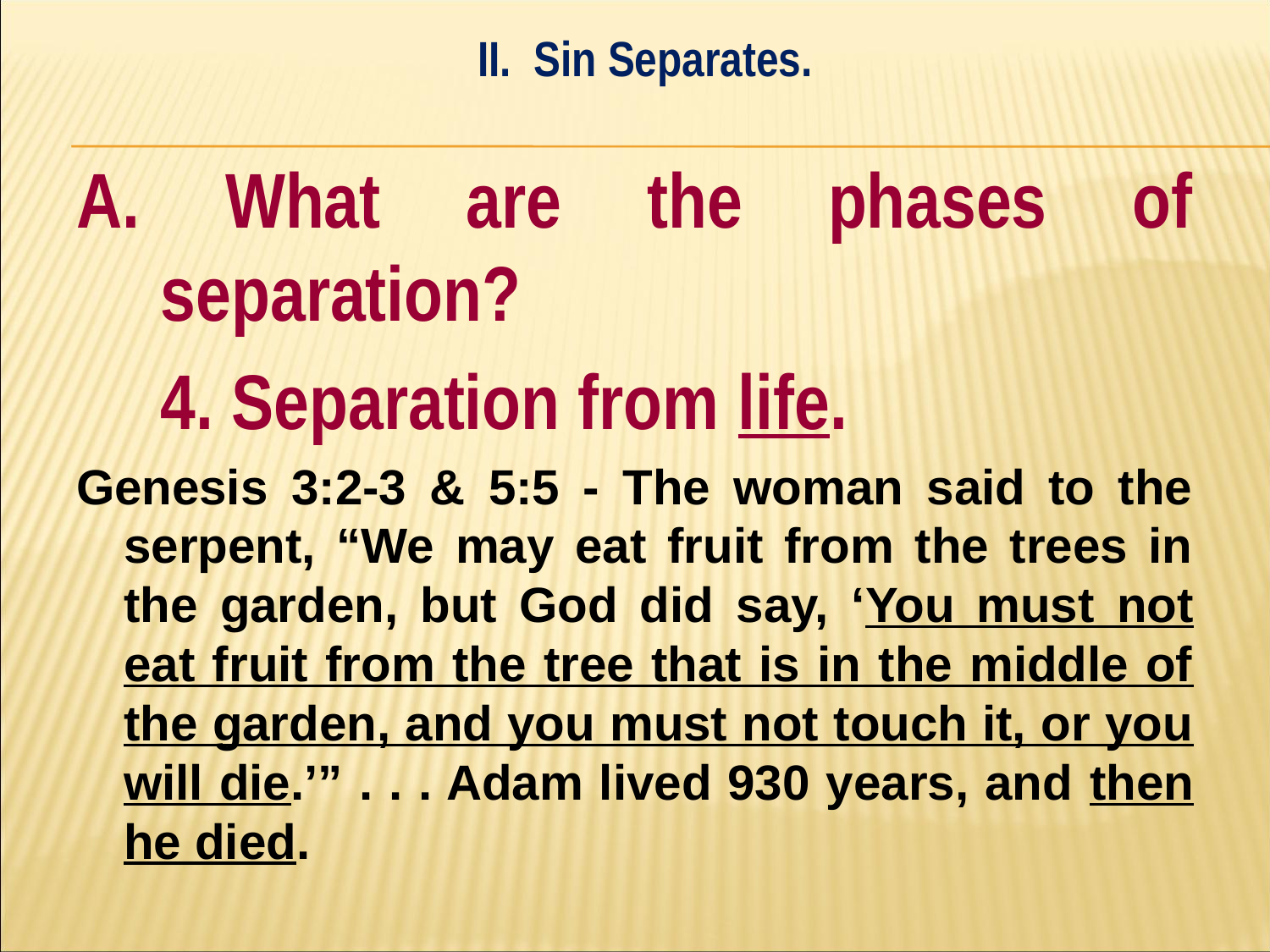

II.  Sin Separates.
#
A. What are the phases of separation?
	4. Separation from life.
Genesis 3:2-3 & 5:5 - The woman said to the serpent, “We may eat fruit from the trees in the garden, but God did say, ‘You must not eat fruit from the tree that is in the middle of the garden, and you must not touch it, or you will die.’” . . . Adam lived 930 years, and then he died.